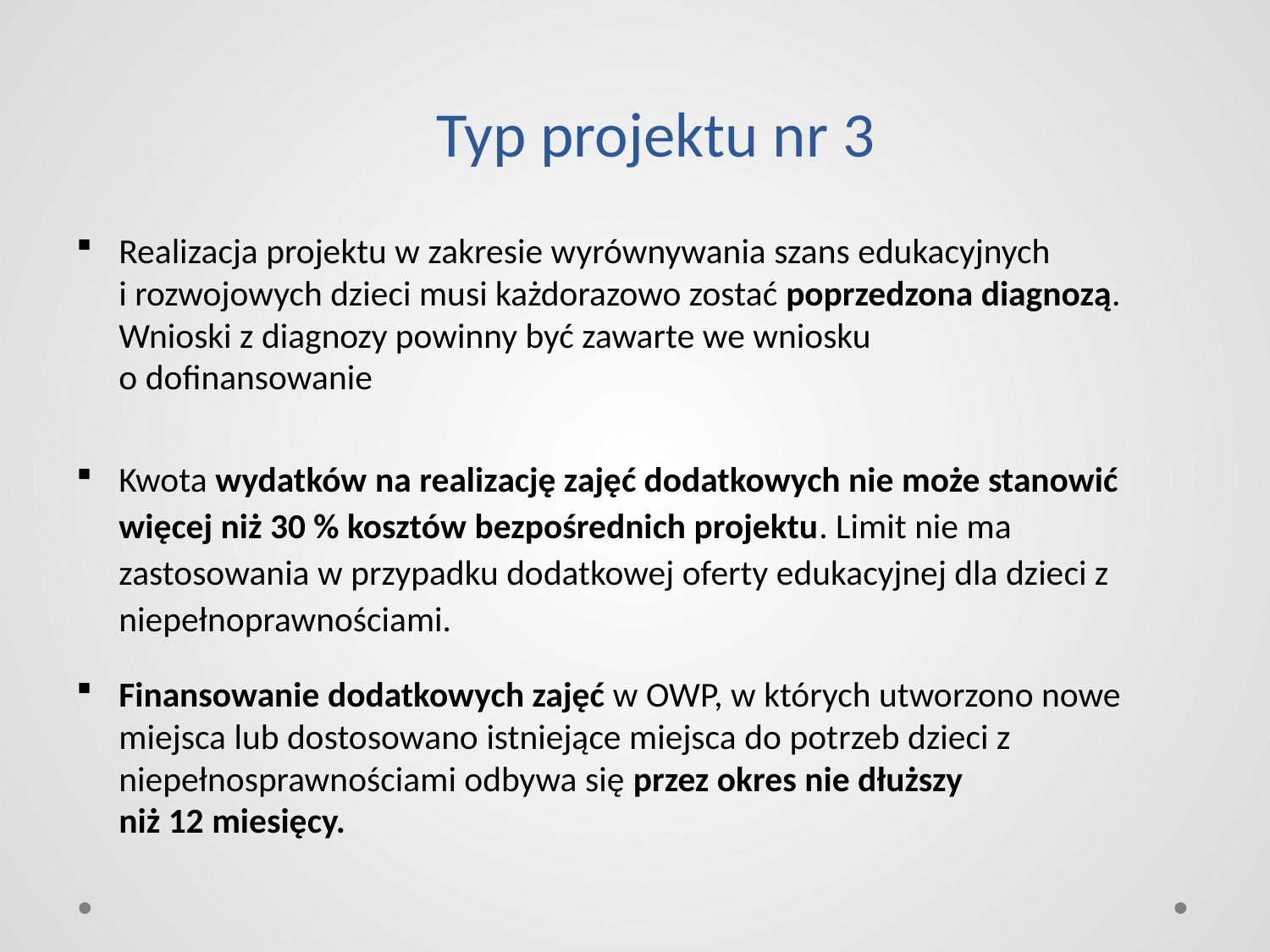

# Typ projektu nr 3
Realizacja projektu w zakresie wyrównywania szans edukacyjnych
i rozwojowych dzieci musi każdorazowo zostać poprzedzona diagnozą. Wnioski z diagnozy powinny być zawarte we wniosku
o dofinansowanie

Kwota wydatków na realizację zajęć dodatkowych nie może stanowić więcej niż 30 % kosztów bezpośrednich projektu. Limit nie ma zastosowania w przypadku dodatkowej oferty edukacyjnej dla dzieci z niepełnoprawnościami.
Finansowanie dodatkowych zajęć w OWP, w których utworzono nowe miejsca lub dostosowano istniejące miejsca do potrzeb dzieci z niepełnosprawnościami odbywa się przez okres nie dłuższy
niż 12 miesięcy.